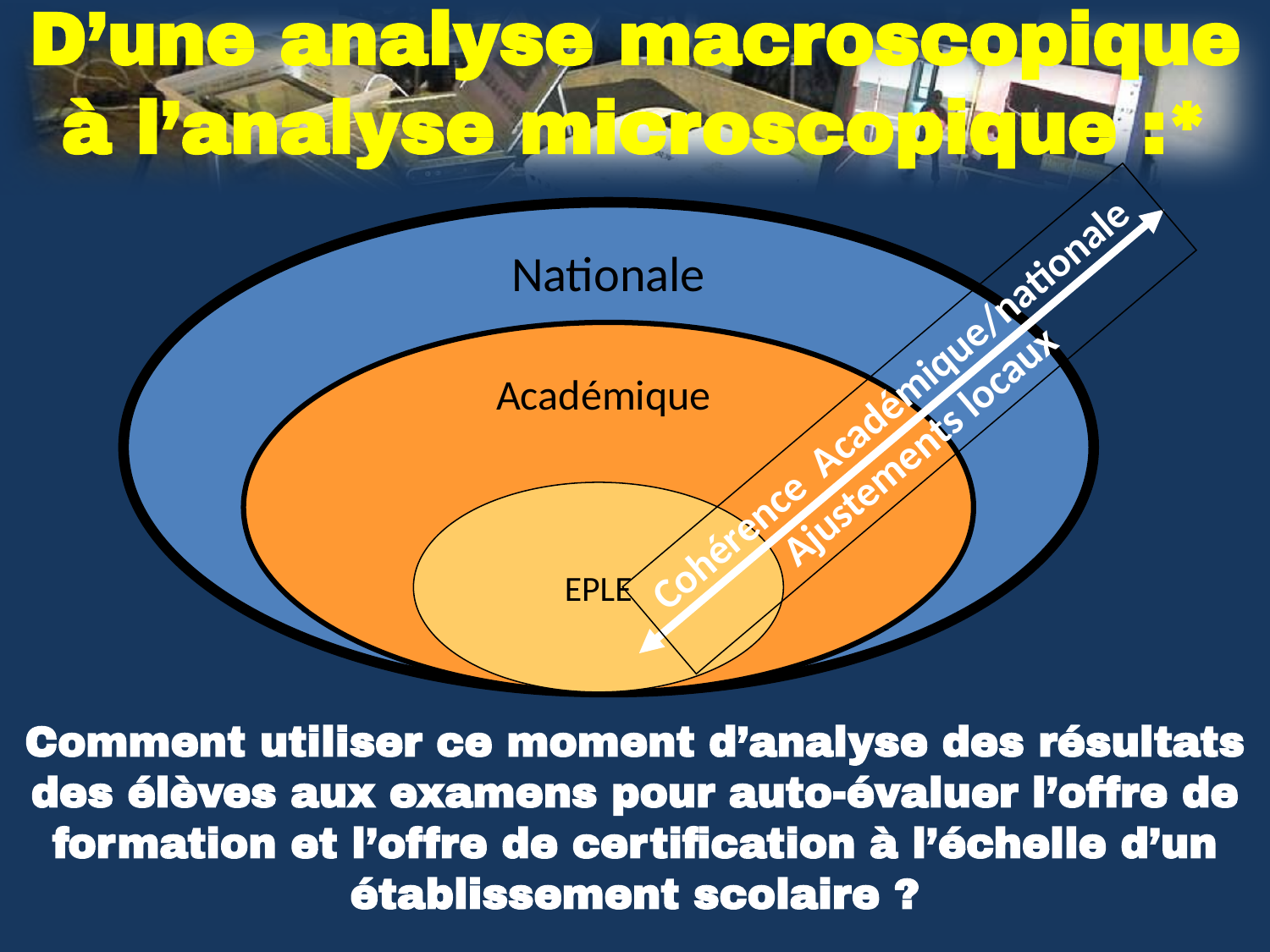

# D’une analyse macroscopique à l’analyse microscopique :*
Nationale

Académique

Cohérence  Académique/nationale
Ajustements locaux
EPLE
Comment utiliser ce moment d’analyse des résultats des élèves aux examens pour auto-évaluer l’offre de formation et l’offre de certification à l’échelle d’un établissement scolaire ?